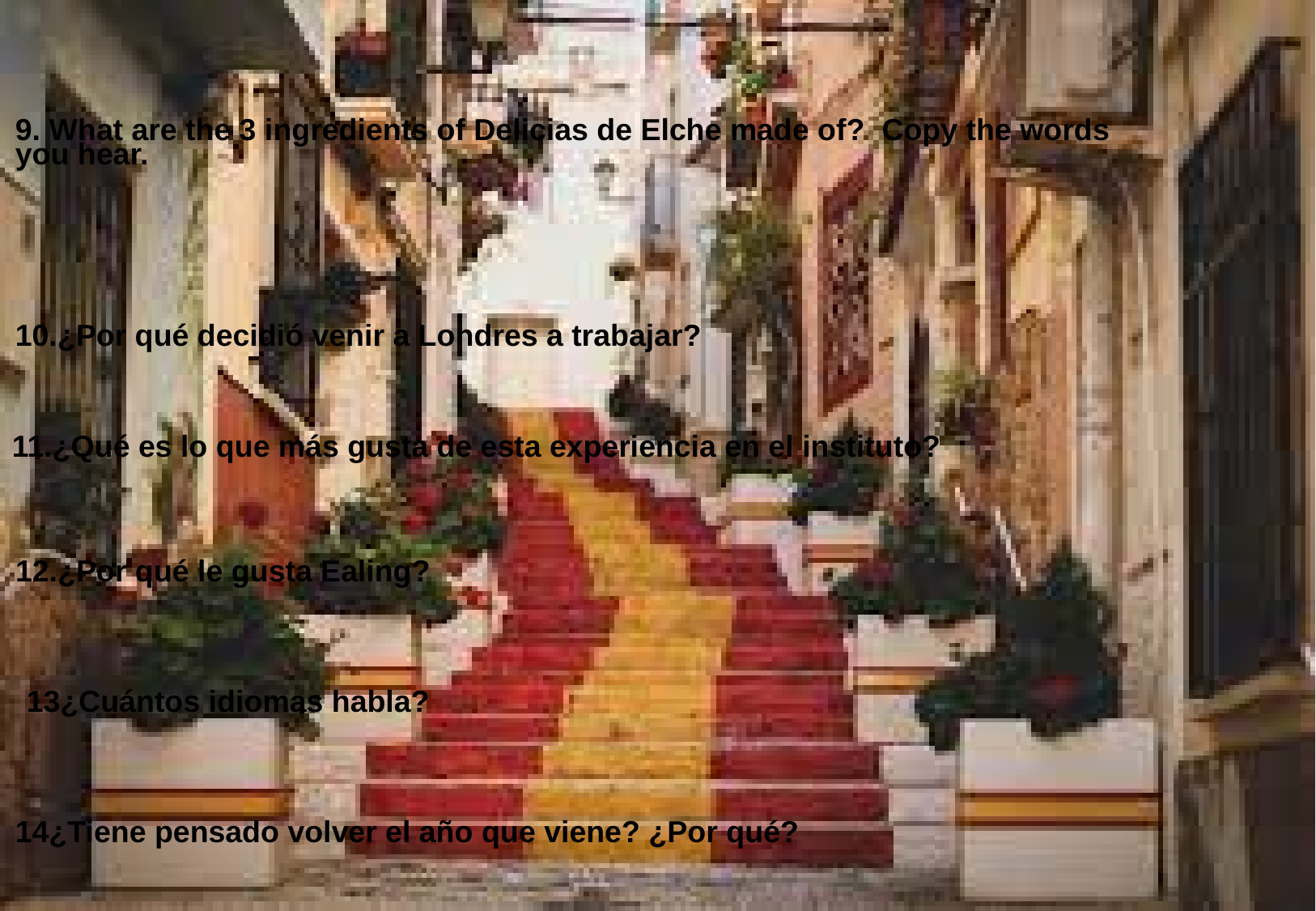

9. What are the 3 ingredients of Delicias de Elche made of?  Copy the words you hear.
10.¿Por qué decidió venir a Londres a trabajar?
11.¿Qué es lo que más gusta de esta experiencia en el instituto?
12.¿Por qué le gusta Ealing?
13¿Cuántos idiomas habla?
14¿Tiene pensado volver el año que viene? ¿Por qué?